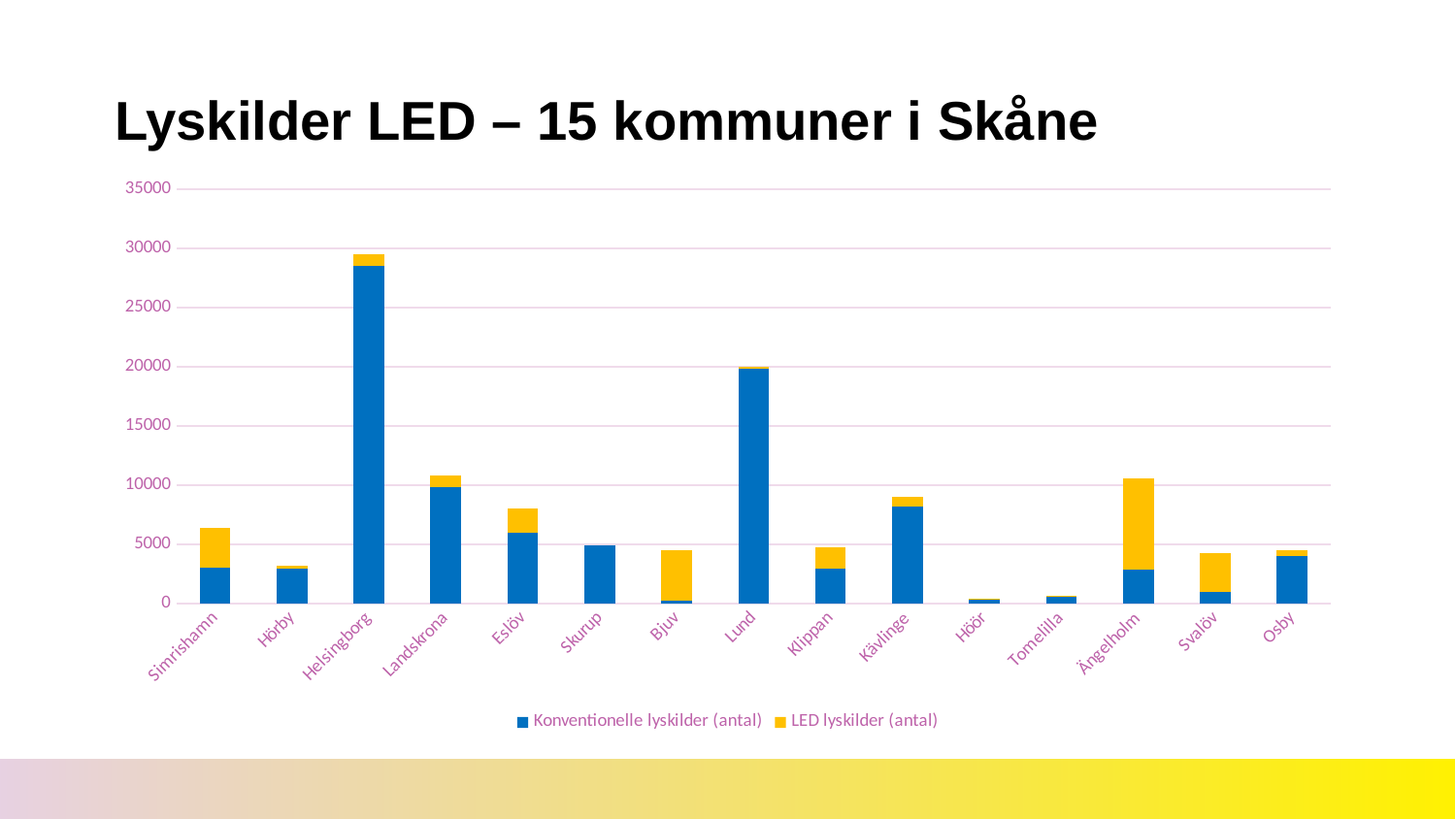

# Lyskilder LED – 15 kommuner i Skåne

### Chart

| Category | Konventionelle lyskilder (antal) | LED lyskilder (antal) |
|---|---|---|
| Simrishamn | 3000.0 | 3400.0 |
| Hörby | 2935.0 | 305.0 |
| Helsingborg | 28500.0 | 1000.0 |
| Landskrona | 9797.0 | 984.0 |
| Eslöv | 6000.0 | 2000.0 |
| Skurup | 4905.0 | 0.0 |
| Bjuv | 289.0 | 4211.0 |
| Lund | 19800.0 | 200.0 |
| Klippan | 2920.0 | 1808.0 |
| Kävlinge | 8200.0 | 800.0 |
| Höör | 402.0 | 38.0 |
| Tomelilla | 660.0 | 40.0 |
| Ängelholm | 2900.0 | 7700.0 |
| Svalöv | 1000.0 | 3300.0 |
| Osby | 4050.0 | 450.0 |